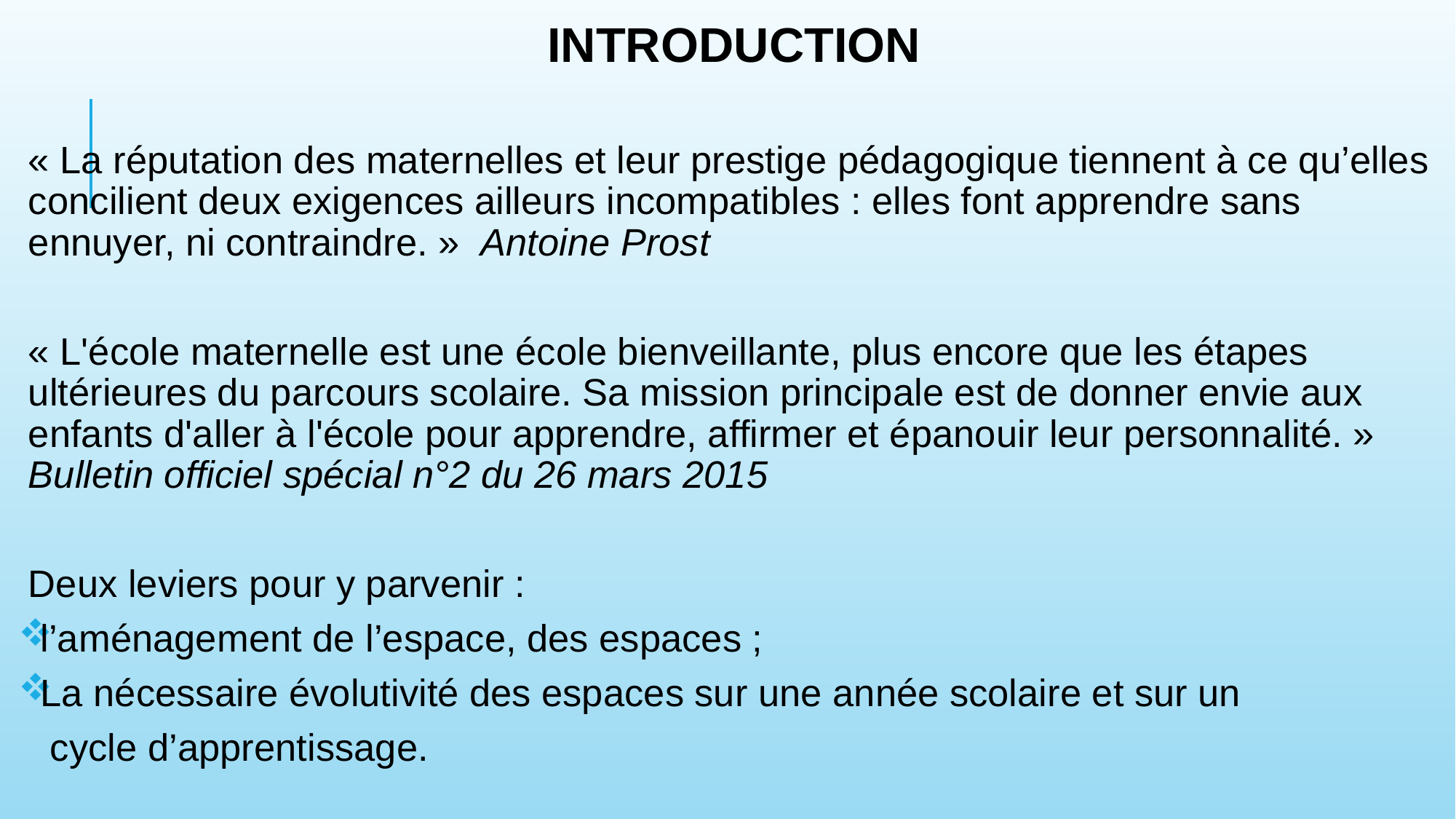

INTRODUCTION

« La réputation des maternelles et leur prestige pédagogique tiennent à ce qu’elles concilient deux exigences ailleurs incompatibles : elles font apprendre sans ennuyer, ni contraindre. »  Antoine Prost

« L'école maternelle est une école bienveillante, plus encore que les étapes ultérieures du parcours scolaire. Sa mission principale est de donner envie aux enfants d'aller à l'école pour apprendre, affirmer et épanouir leur personnalité. » Bulletin officiel spécial n°2 du 26 mars 2015

Deux leviers pour y parvenir :
l’aménagement de l’espace, des espaces ;
La nécessaire évolutivité des espaces sur une année scolaire et sur un
   cycle d’apprentissage.